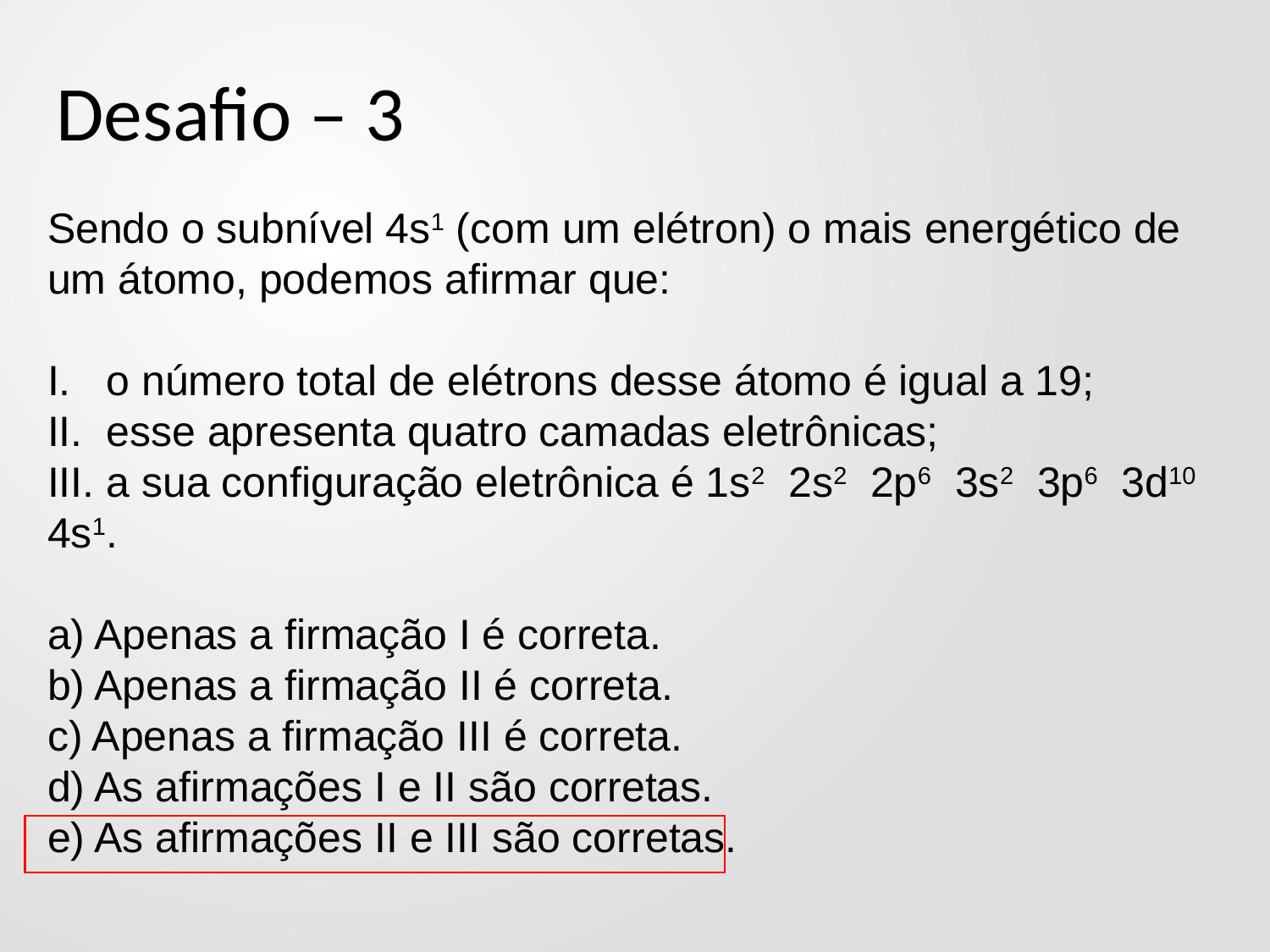

# Desafio – 3
Sendo o subnível 4s1 (com um elétron) o mais energético de um átomo, podemos afirmar que:
I.   o número total de elétrons desse átomo é igual a 19;
II.  esse apresenta quatro camadas eletrônicas;
III. a sua configuração eletrônica é 1s2  2s2  2p6  3s2  3p6  3d10  4s1.
a) Apenas a firmação I é correta.
b) Apenas a firmação II é correta.
c) Apenas a firmação III é correta.
d) As afirmações I e II são corretas.
e) As afirmações II e III são corretas.